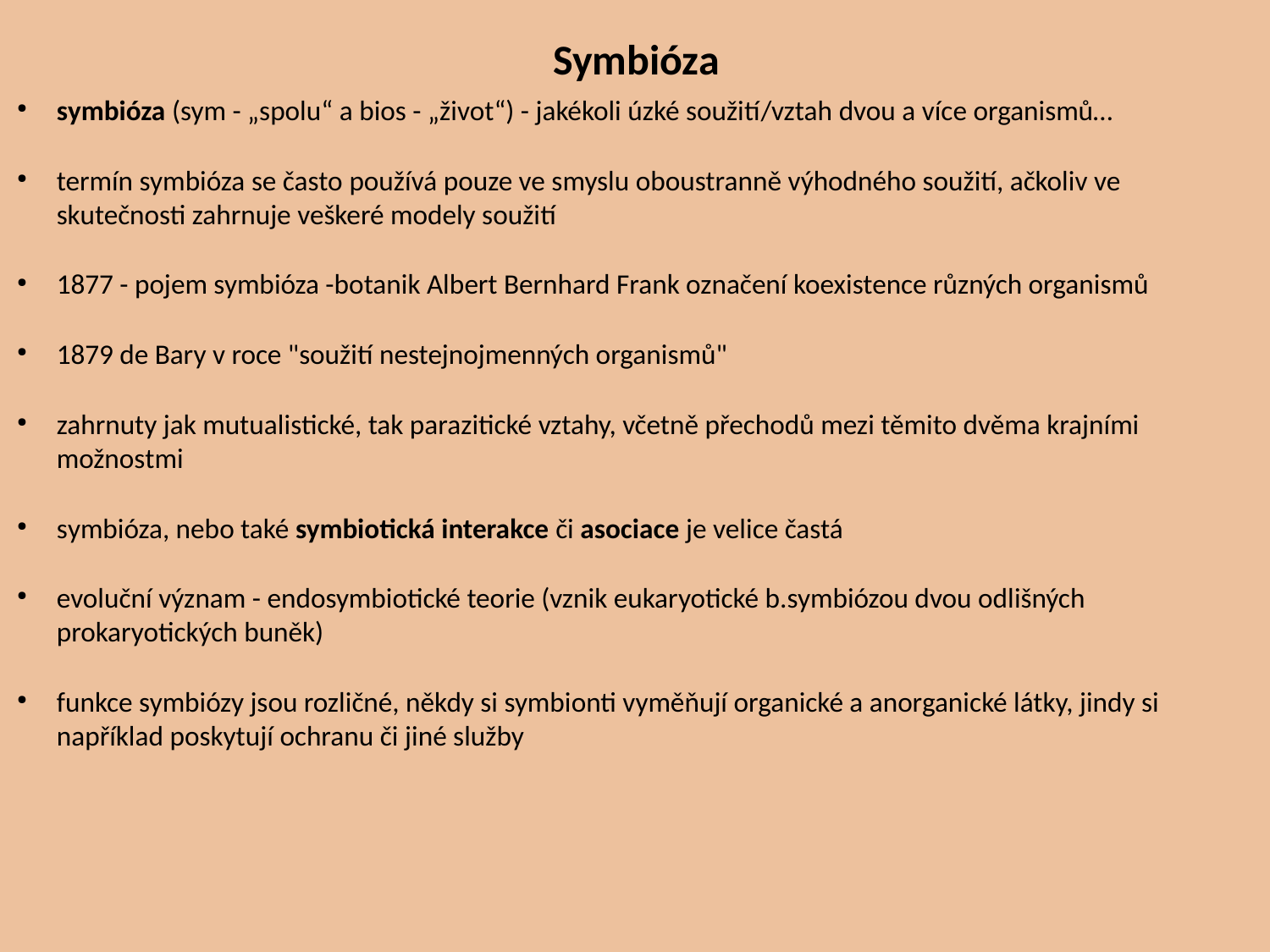

Symbióza
symbióza (sym - „spolu“ a bios - „život“) - jakékoli úzké soužití/vztah dvou a více organismů…
termín symbióza se často používá pouze ve smyslu oboustranně výhodného soužití, ačkoliv ve skutečnosti zahrnuje veškeré modely soužití
1877 - pojem symbióza -botanik Albert Bernhard Frank označení koexistence různých organismů
1879 de Bary v roce "soužití nestejnojmenných organismů"
zahrnuty jak mutualistické, tak parazitické vztahy, včetně přechodů mezi těmito dvěma krajními možnostmi
symbióza, nebo také symbiotická interakce či asociace je velice častá
evoluční význam - endosymbiotické teorie (vznik eukaryotické b.symbiózou dvou odlišných prokaryotických buněk)
funkce symbiózy jsou rozličné, někdy si symbionti vyměňují organické a anorganické látky, jindy si například poskytují ochranu či jiné služby